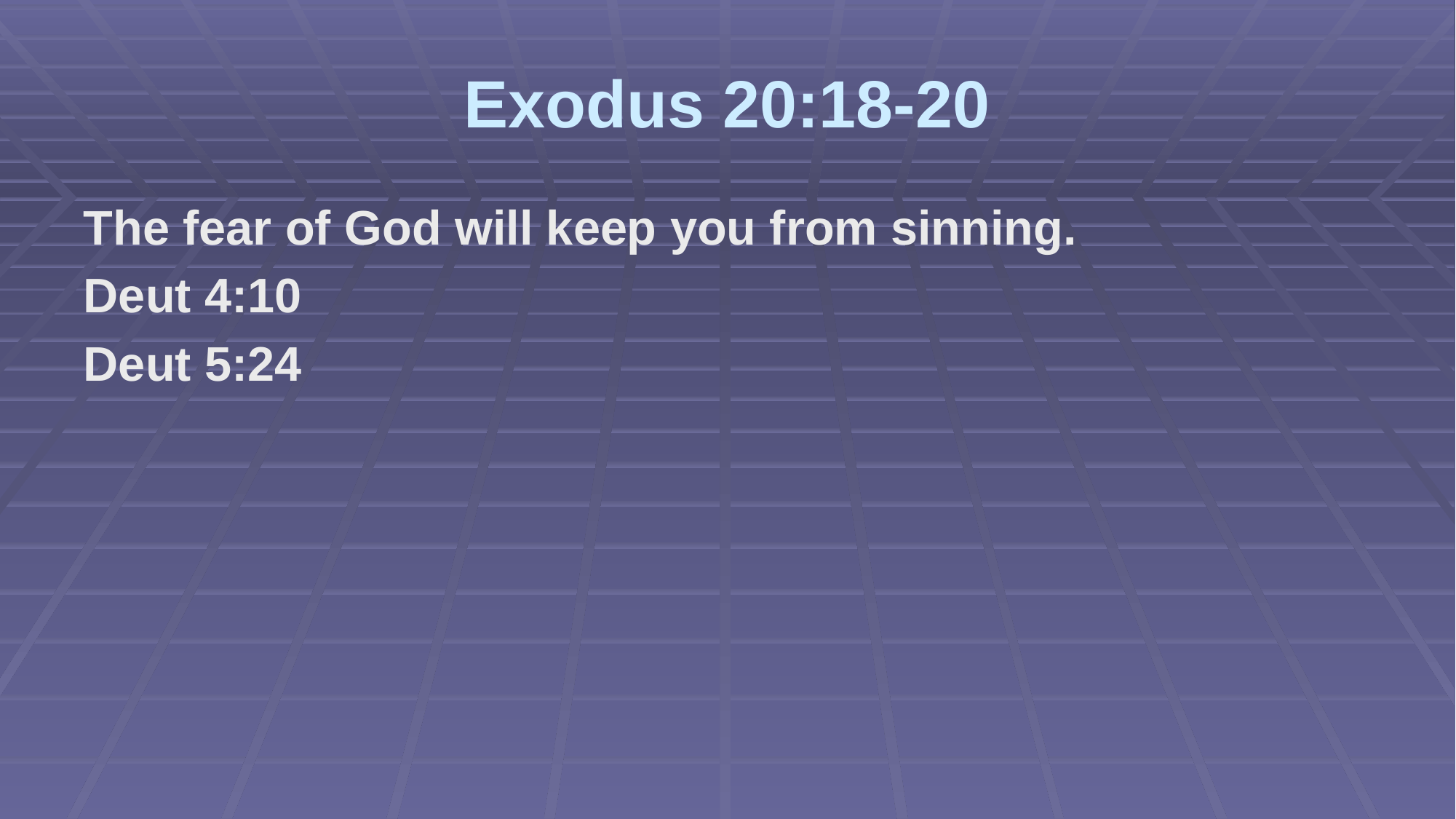

# Exodus 20:18-20
The fear of God will keep you from sinning.
Deut 4:10
Deut 5:24